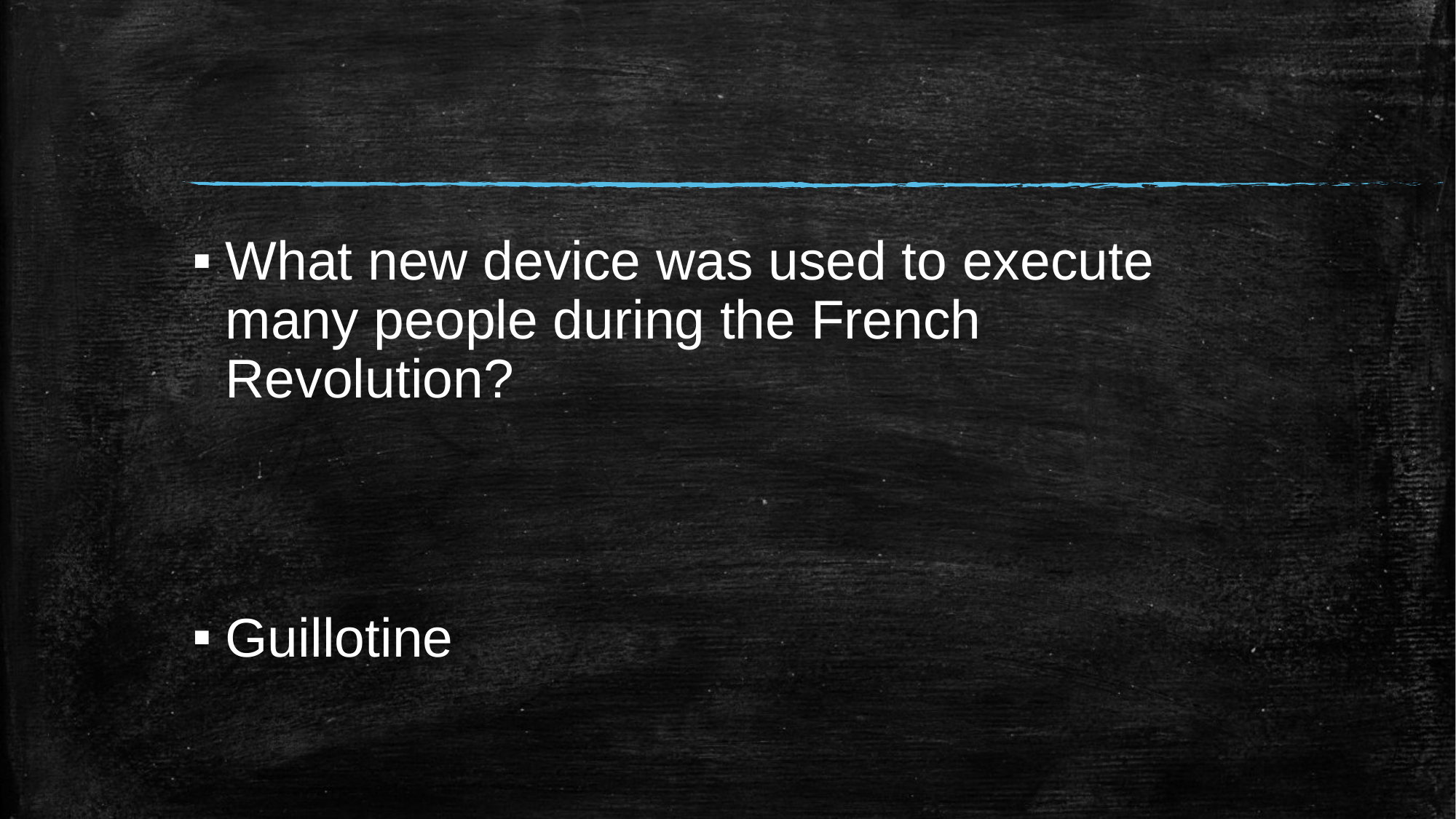

#
What new device was used to execute many people during the French Revolution?

Guillotine